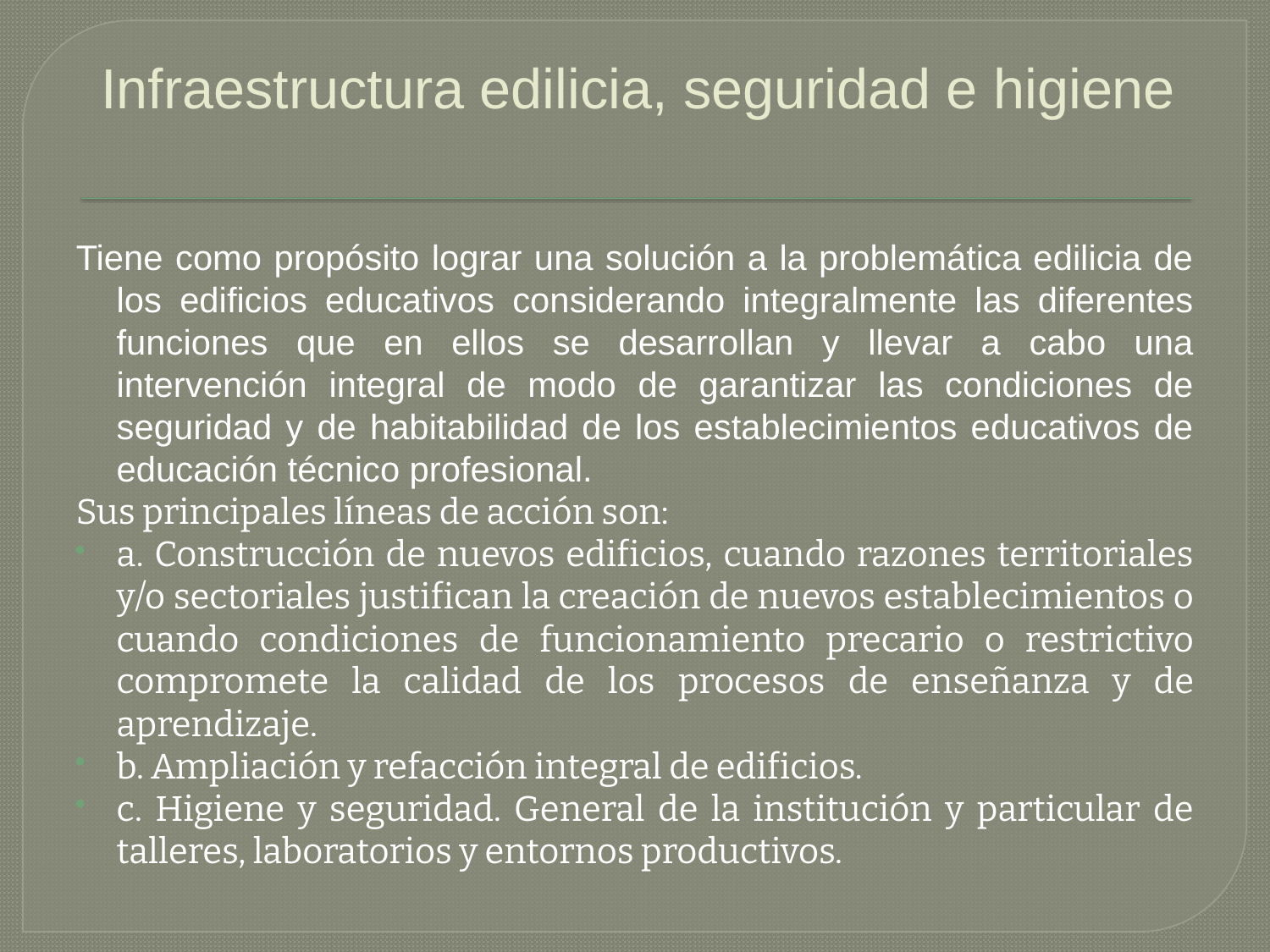

# Infraestructura edilicia, seguridad e higiene
Tiene como propósito lograr una solución a la problemática edilicia de los edificios educativos considerando integralmente las diferentes funciones que en ellos se desarrollan y llevar a cabo una intervención integral de modo de garantizar las condiciones de seguridad y de habitabilidad de los establecimientos educativos de educación técnico profesional.
Sus principales líneas de acción son:
a. Construcción de nuevos edificios, cuando razones territoriales y/o sectoriales justifican la creación de nuevos establecimientos o cuando condiciones de funcionamiento precario o restrictivo compromete la calidad de los procesos de enseñanza y de aprendizaje.
b. Ampliación y refacción integral de edificios.
c. Higiene y seguridad. General de la institución y particular de talleres, laboratorios y entornos productivos.